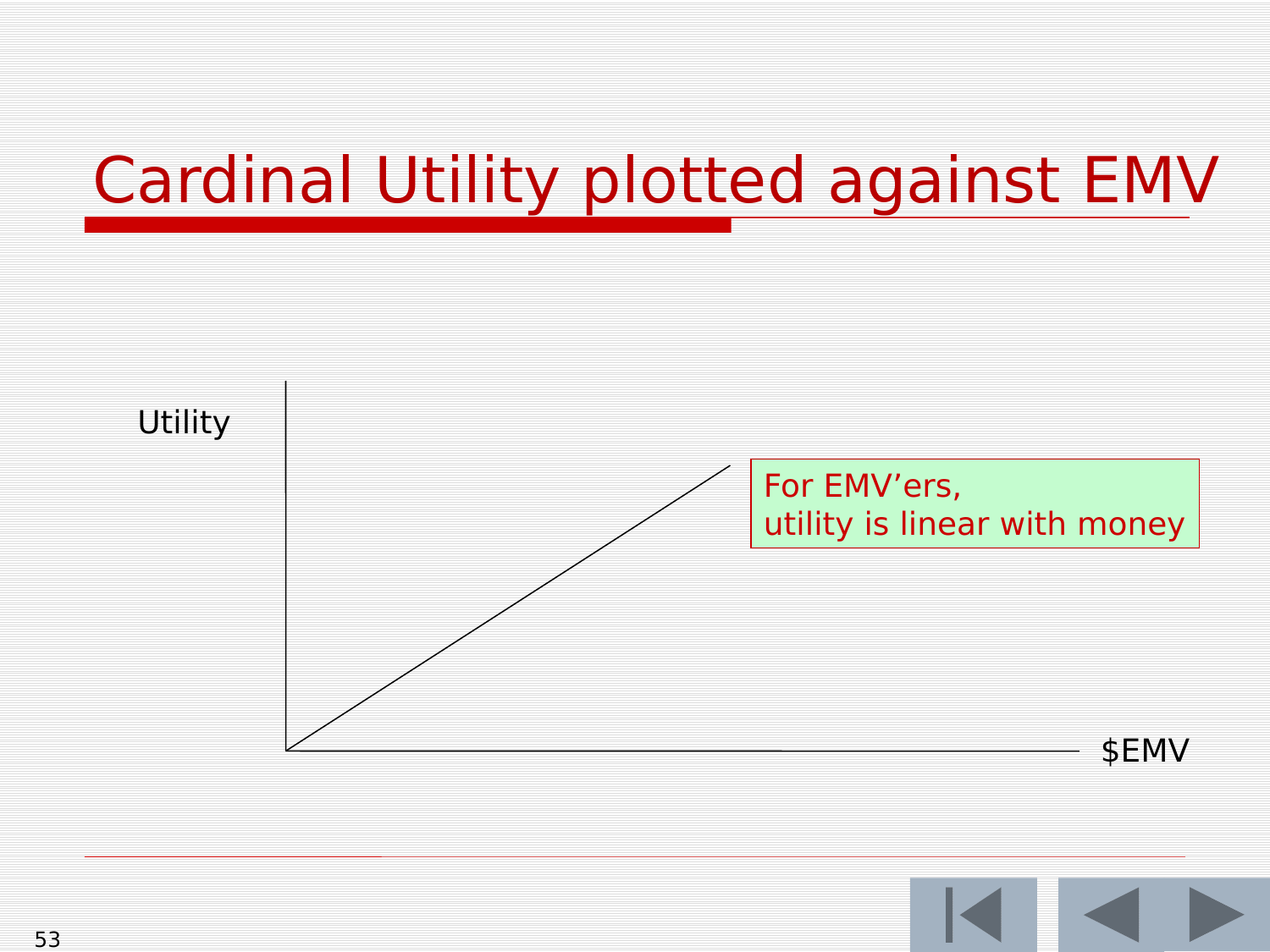

# Cardinal Utility plotted against EMV

Utility
For EMV’ers,
utility is linear with money

$EMV

53